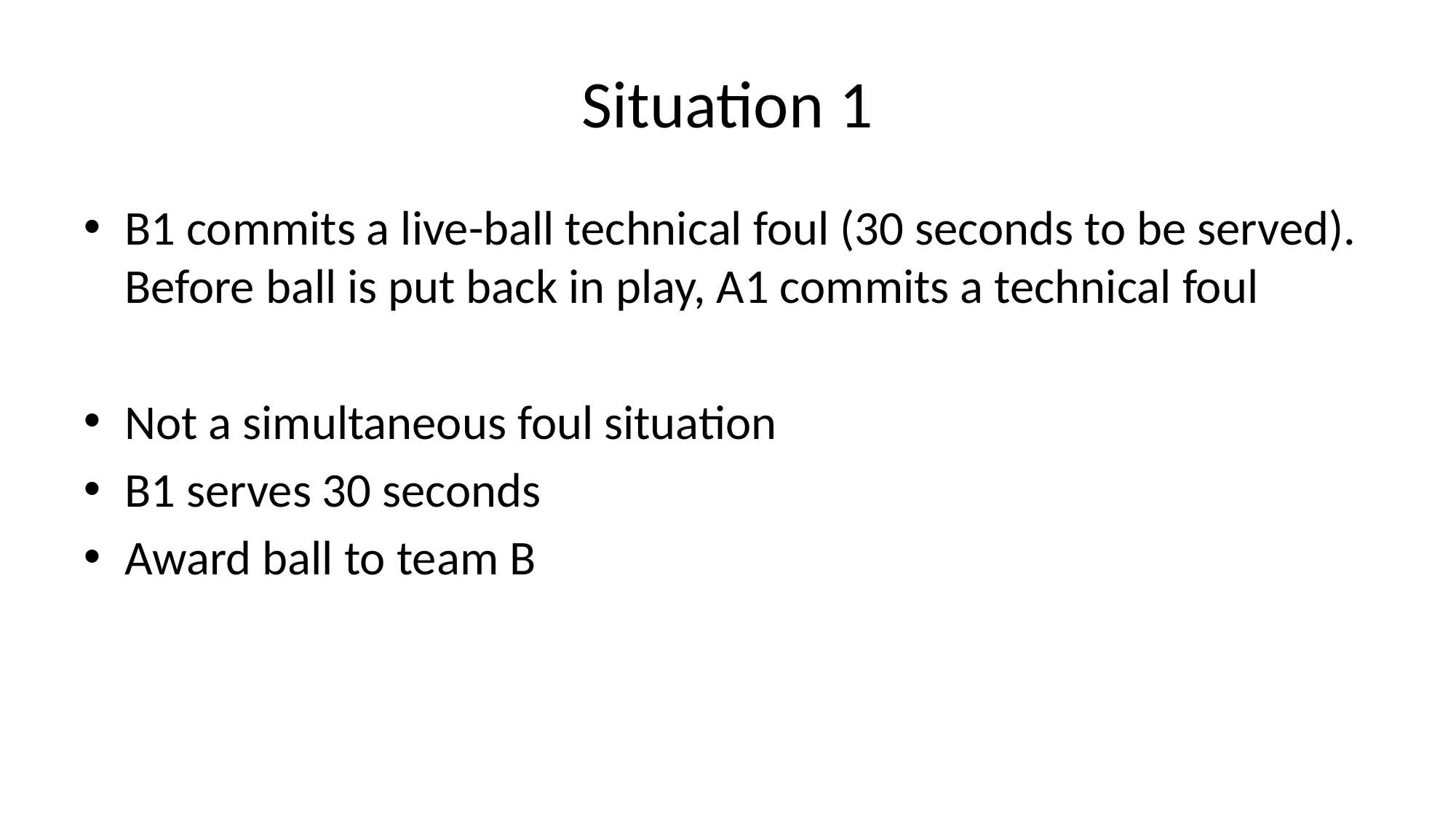

# Situation 1
B1 commits a live-ball technical foul (30 seconds to be served). Before ball is put back in play, A1 commits a technical foul

Not a simultaneous foul situation
B1 serves 30 seconds
Award ball to team B